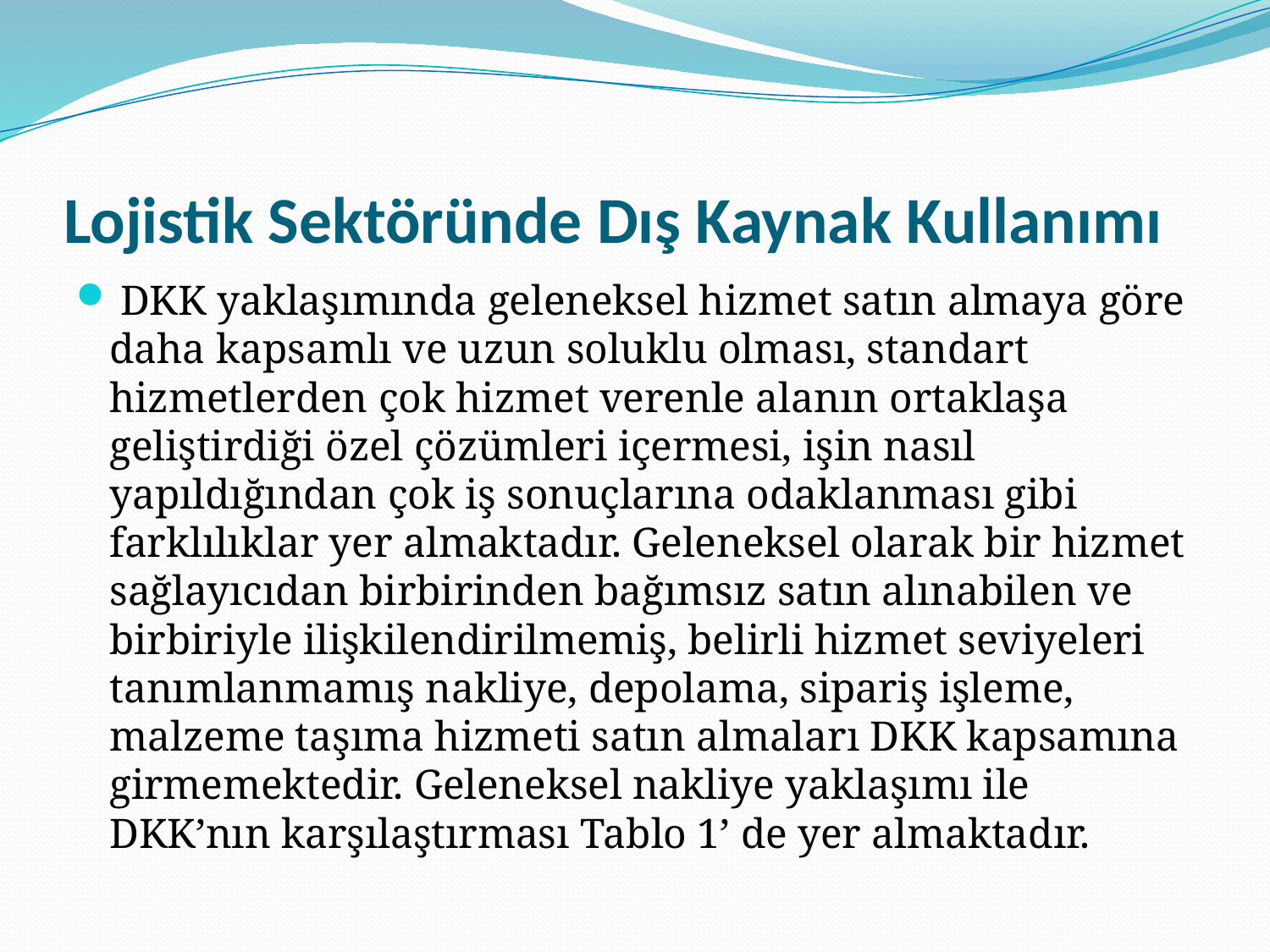

# Lojistik Sektöründe Dış Kaynak Kullanımı
 DKK yaklaşımında geleneksel hizmet satın almaya göre daha kapsamlı ve uzun soluklu olması, standart hizmetlerden çok hizmet verenle alanın ortaklaşa geliştirdiği özel çözümleri içermesi, işin nasıl yapıldığından çok iş sonuçlarına odaklanması gibi farklılıklar yer almaktadır. Geleneksel olarak bir hizmet sağlayıcıdan birbirinden bağımsız satın alınabilen ve birbiriyle ilişkilendirilmemiş, belirli hizmet seviyeleri tanımlanmamış nakliye, depolama, sipariş işleme, malzeme taşıma hizmeti satın almaları DKK kapsamına girmemektedir. Geleneksel nakliye yaklaşımı ile DKK’nın karşılaştırması Tablo 1’ de yer almaktadır.